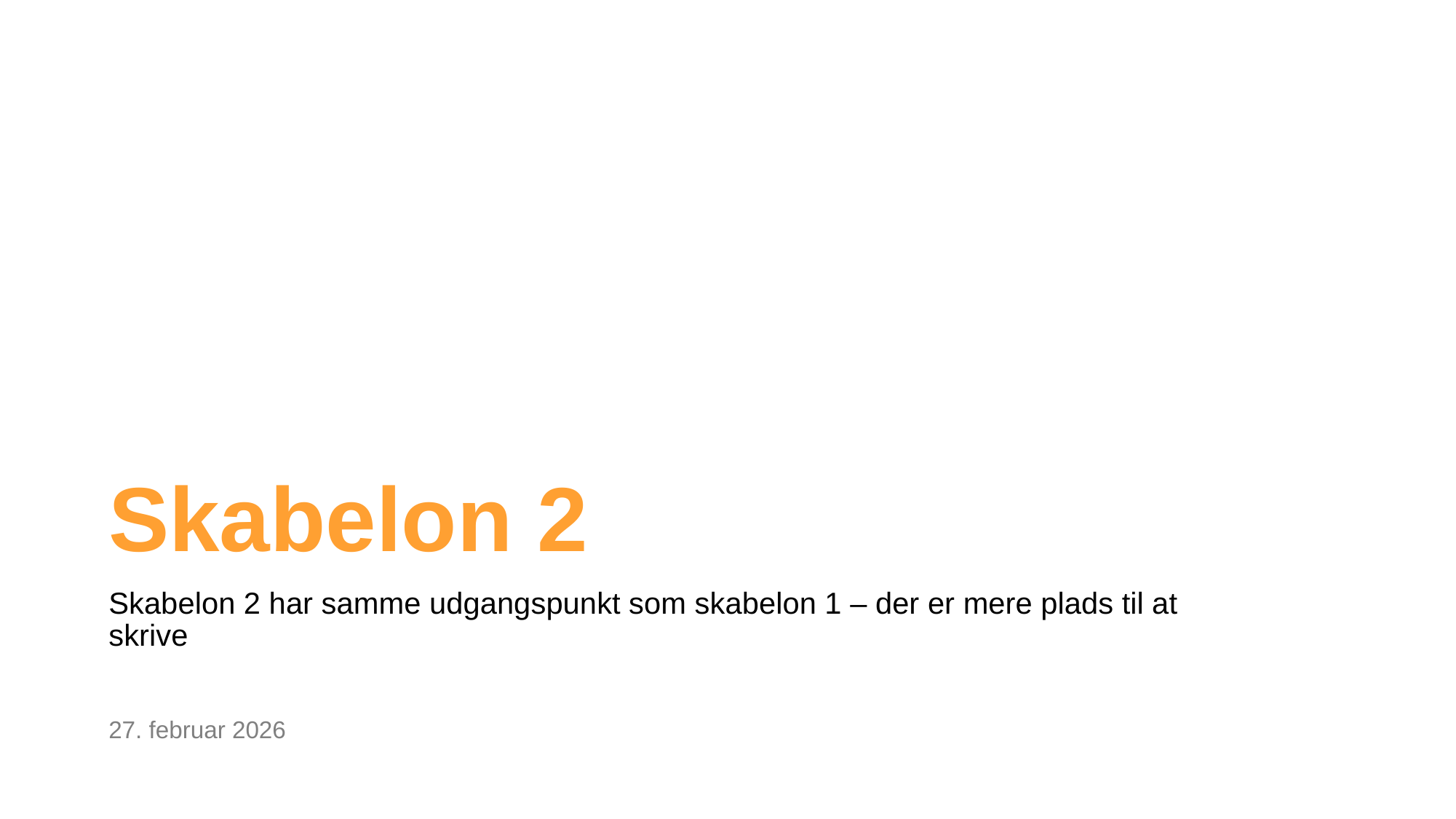

# Skabelon 2
Skabelon 2 har samme udgangspunkt som skabelon 1 – der er mere plads til at skrive
27. februar 2026
4
Velliv Foreningen PowerPoint